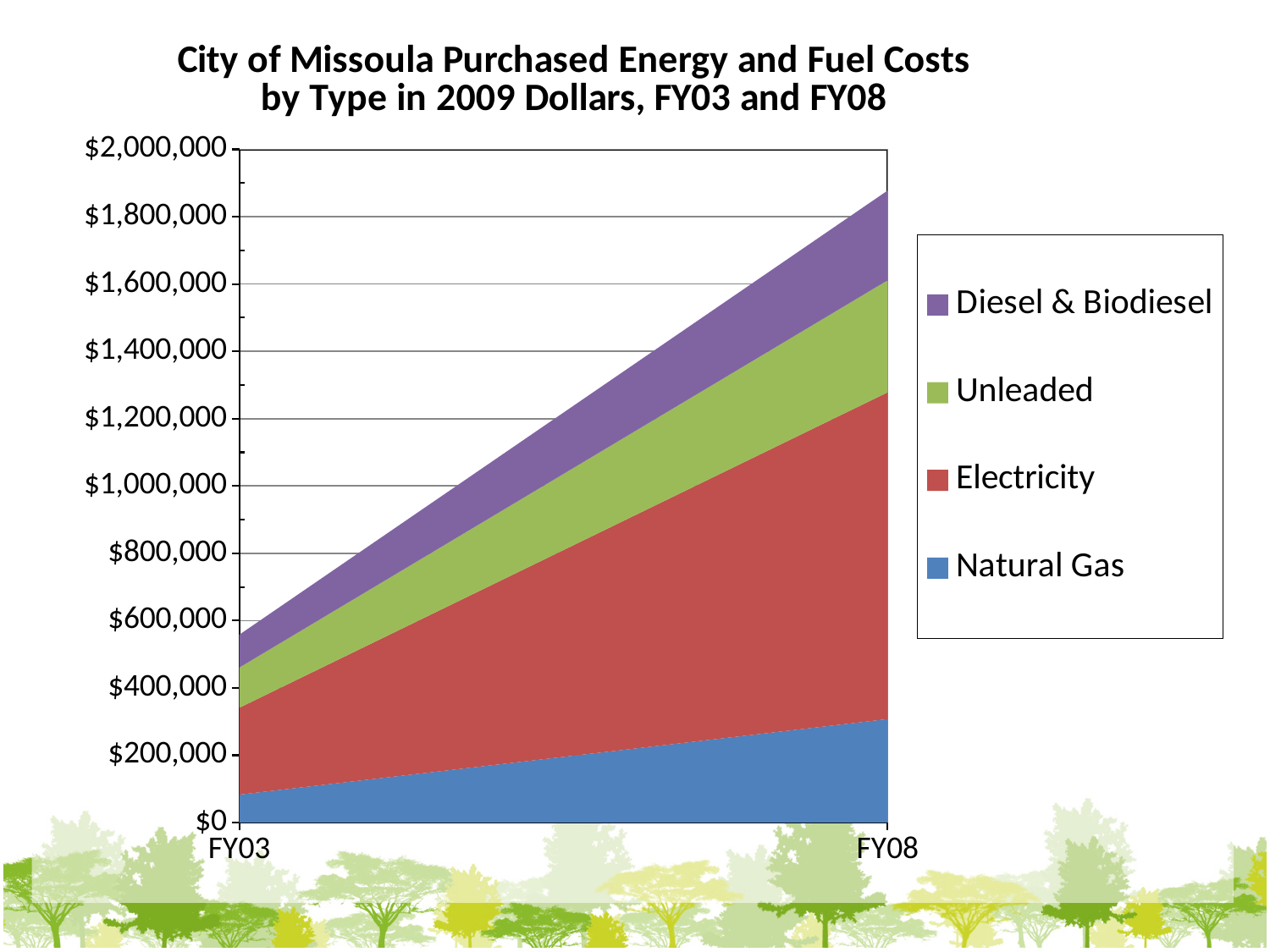

### Chart: City of Missoula Purchased Energy and Fuel Costs by Type in 2009 Dollars, FY03 and FY08

| Category | Natural Gas | Electricity | Unleaded | Diesel & Biodiesel |
|---|---|---|---|---|
| FY03 | 83109.46964914074 | 257900.3243812811 | 119600.27890040827 | 97459.72243861407 |
| FY08 | 307507.9033245449 | 970639.773259102 | 333024.04303637793 | 266465.74602512165 |